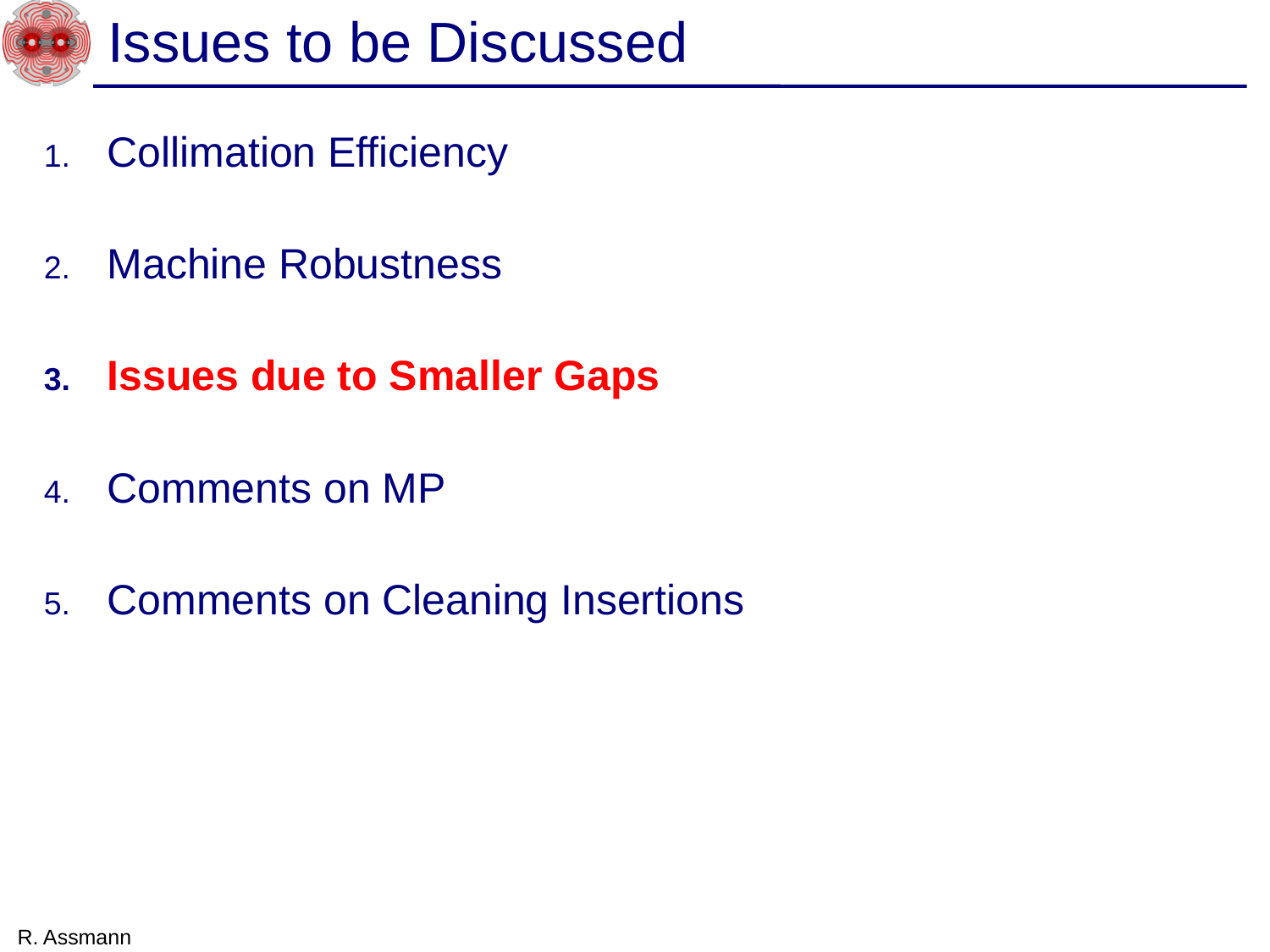

# Issues to be Discussed
Collimation Efficiency
Machine Robustness
Issues due to Smaller Gaps
Comments on MP
Comments on Cleaning Insertions
R. Assmann